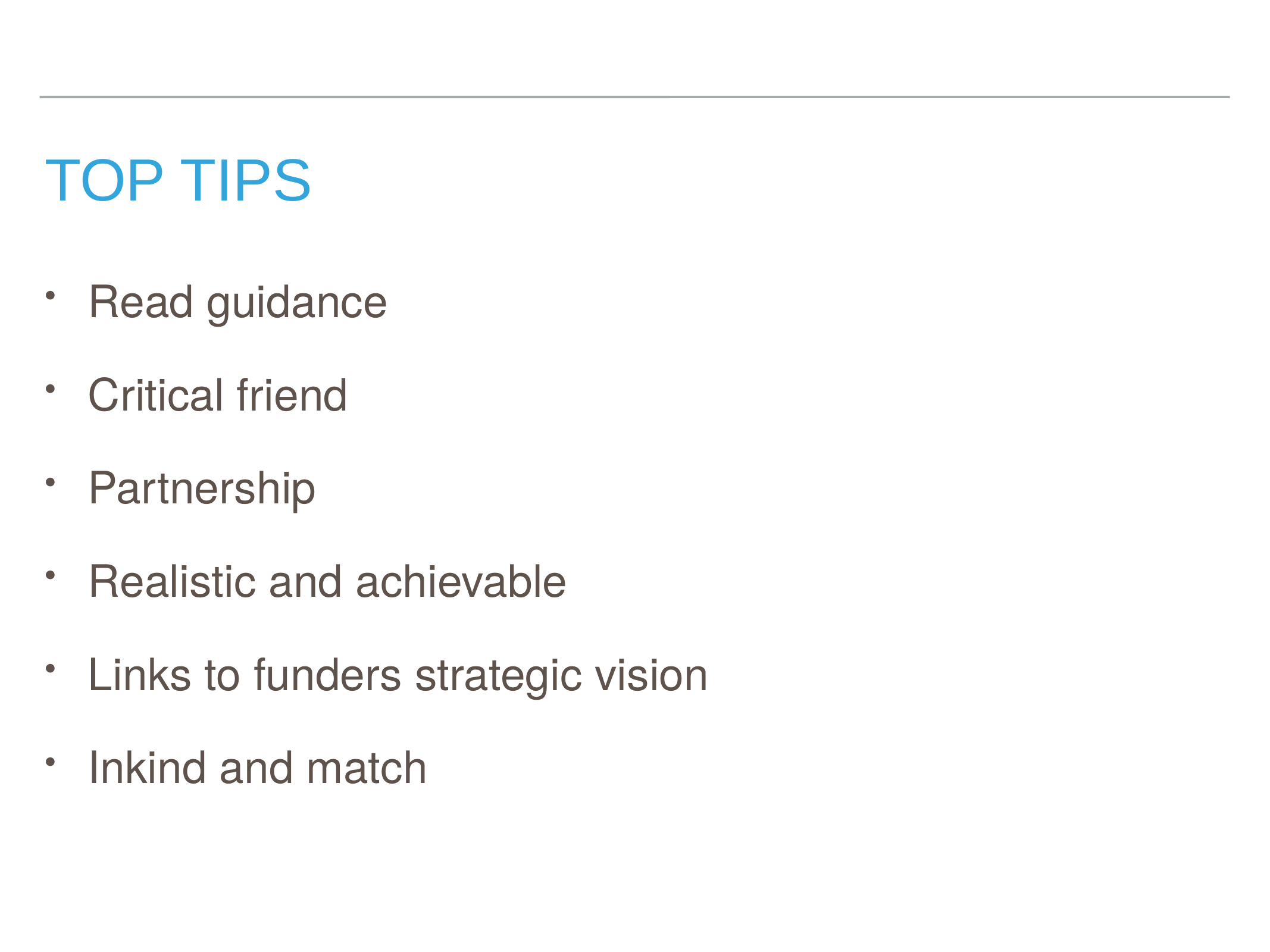

# Top tips
Read guidance
Critical friend
Partnership
Realistic and achievable
Links to funders strategic vision
Inkind and match